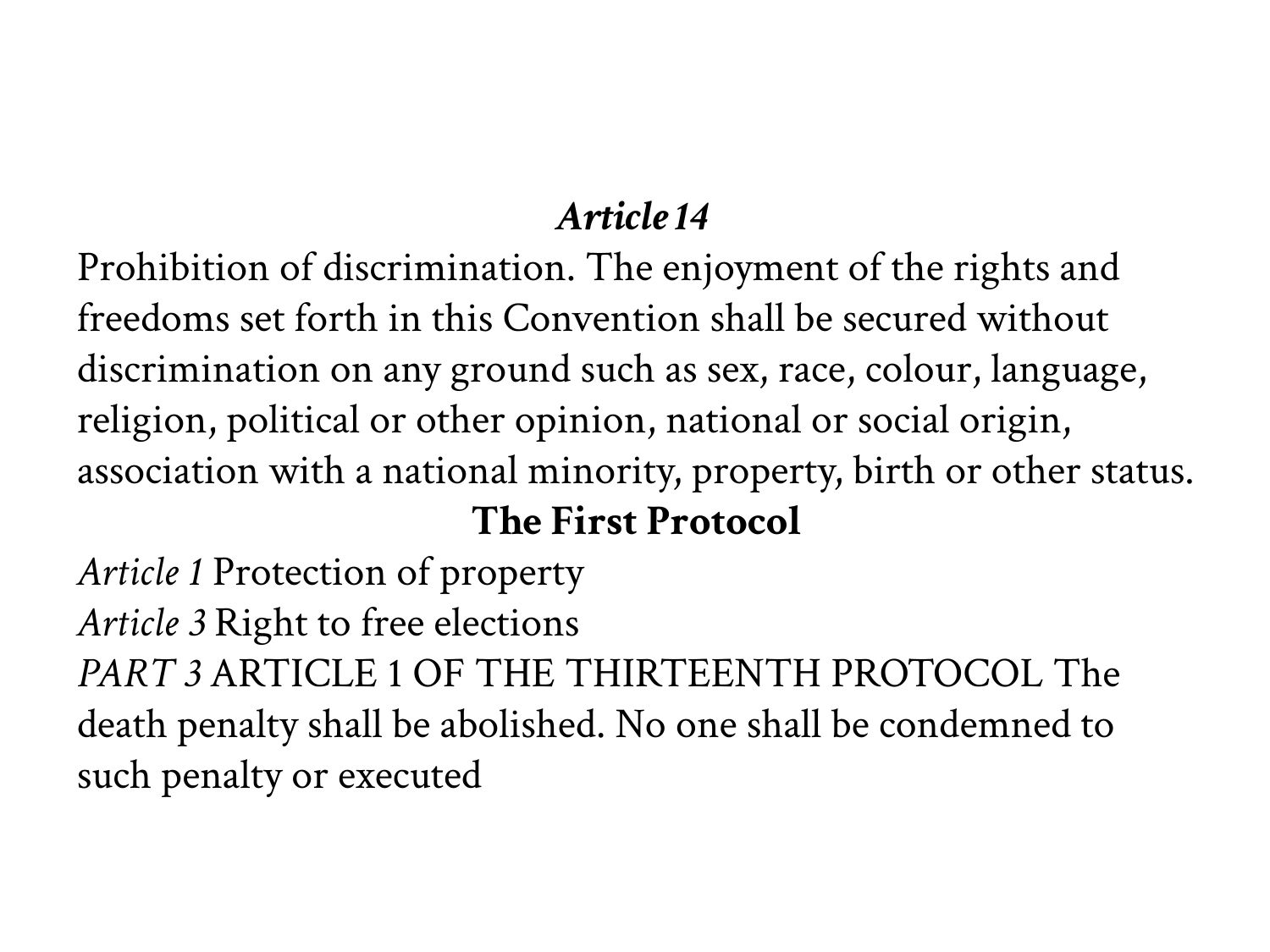

Article 14
Prohibition of discrimination. The enjoyment of the rights and freedoms set forth in this Convention shall be secured without discrimination on any ground such as sex, race, colour, language, religion, political or other opinion, national or social origin, association with a national minority, property, birth or other status.
The First Protocol
Article 1 Protection of property
Article 3 Right to free elections
PART 3 ARTICLE 1 OF THE THIRTEENTH PROTOCOL The death penalty shall be abolished. No one shall be condemned to such penalty or executed